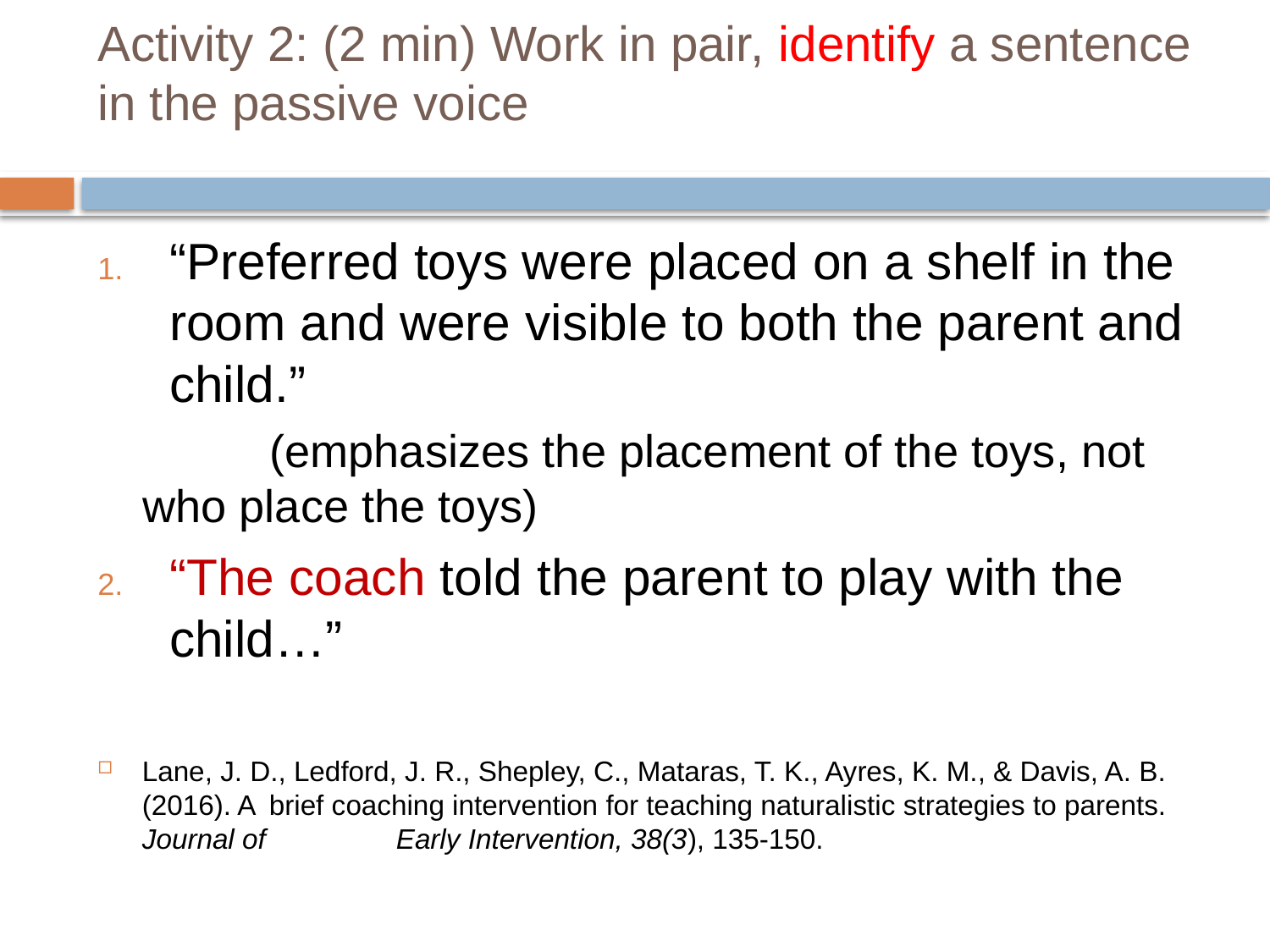

# Activity 2: (2 min) Work in pair, identify a sentence in the passive voice
“Preferred toys were placed on a shelf in the room and were visible to both the parent and child.”
	(emphasizes the placement of the toys, not who place the toys)
“The coach told the parent to play with the child…”

Lane, J. D., Ledford, J. R., Shepley, C., Mataras, T. K., Ayres, K. M., & Davis, A. B. (2016). A 	brief coaching intervention for teaching naturalistic strategies to parents. Journal of 	Early Intervention, 38(3), 135-150.